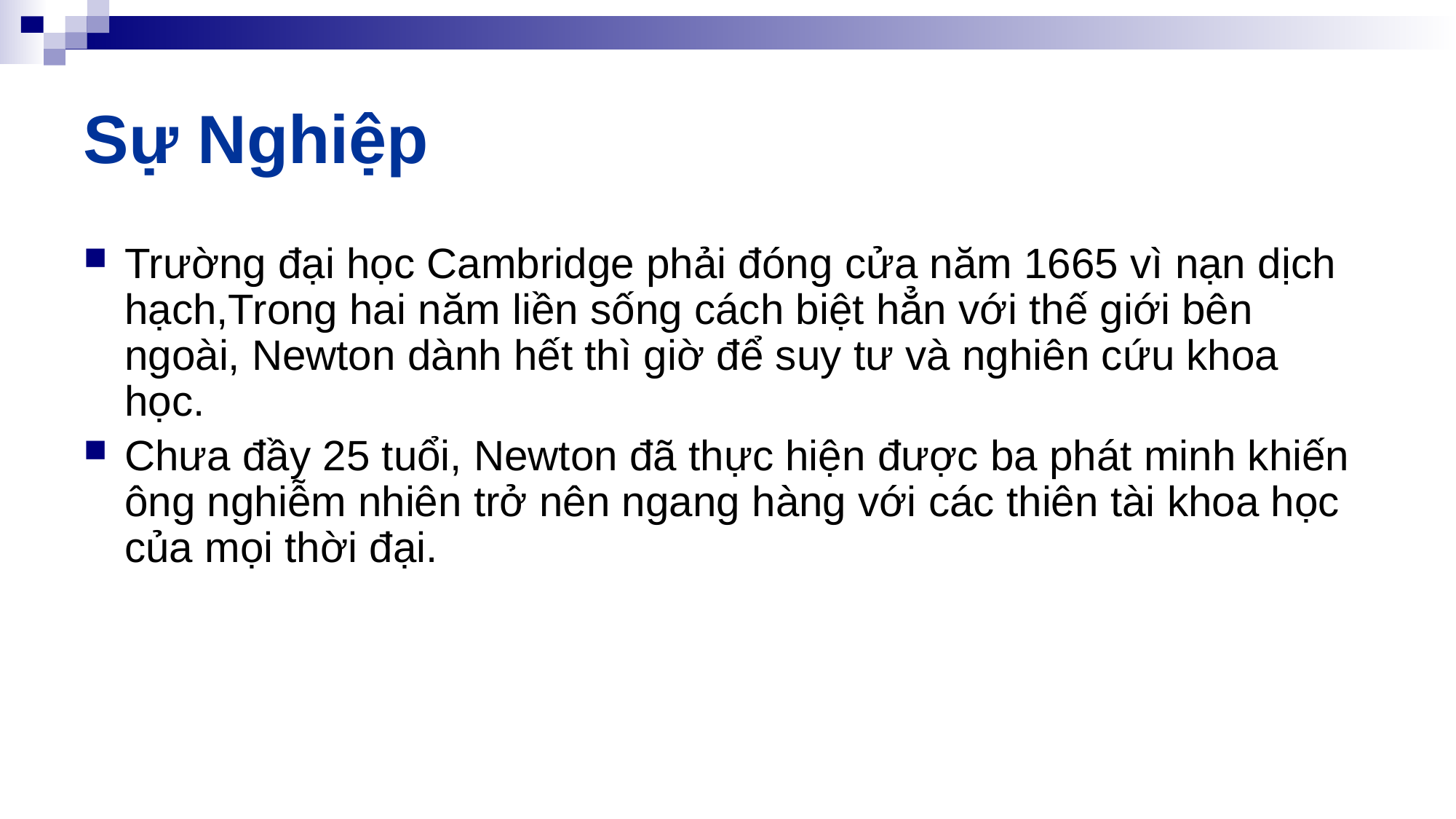

# Sự Nghiệp
Trường đại học Cambridge phải đóng cửa năm 1665 vì nạn dịch hạch,Trong hai năm liền sống cách biệt hẳn với thế giới bên ngoài, Newton dành hết thì giờ để suy tư và nghiên cứu khoa học.
Chưa đầy 25 tuổi, Newton đã thực hiện được ba phát minh khiến ông nghiễm nhiên trở nên ngang hàng với các thiên tài khoa học của mọi thời đại.